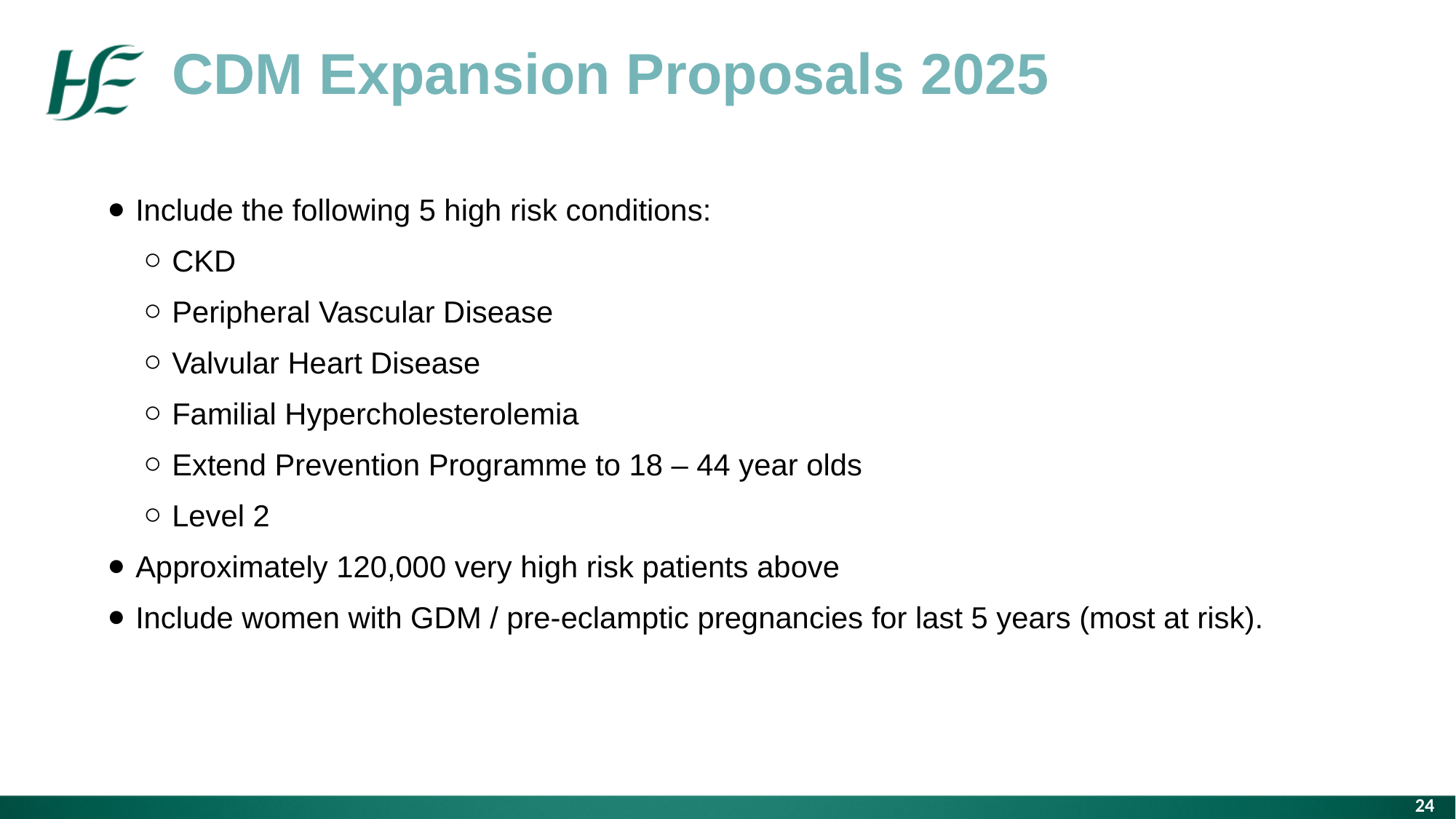

CDM Expansion Proposals 2025
Include the following 5 high risk conditions:
CKD
Peripheral Vascular Disease
Valvular Heart Disease
Familial Hypercholesterolemia
Extend Prevention Programme to 18 – 44 year olds
Level 2
Approximately 120,000 very high risk patients above
Include women with GDM / pre-eclamptic pregnancies for last 5 years (most at risk).
Text in Arial Bold
16 point text
24